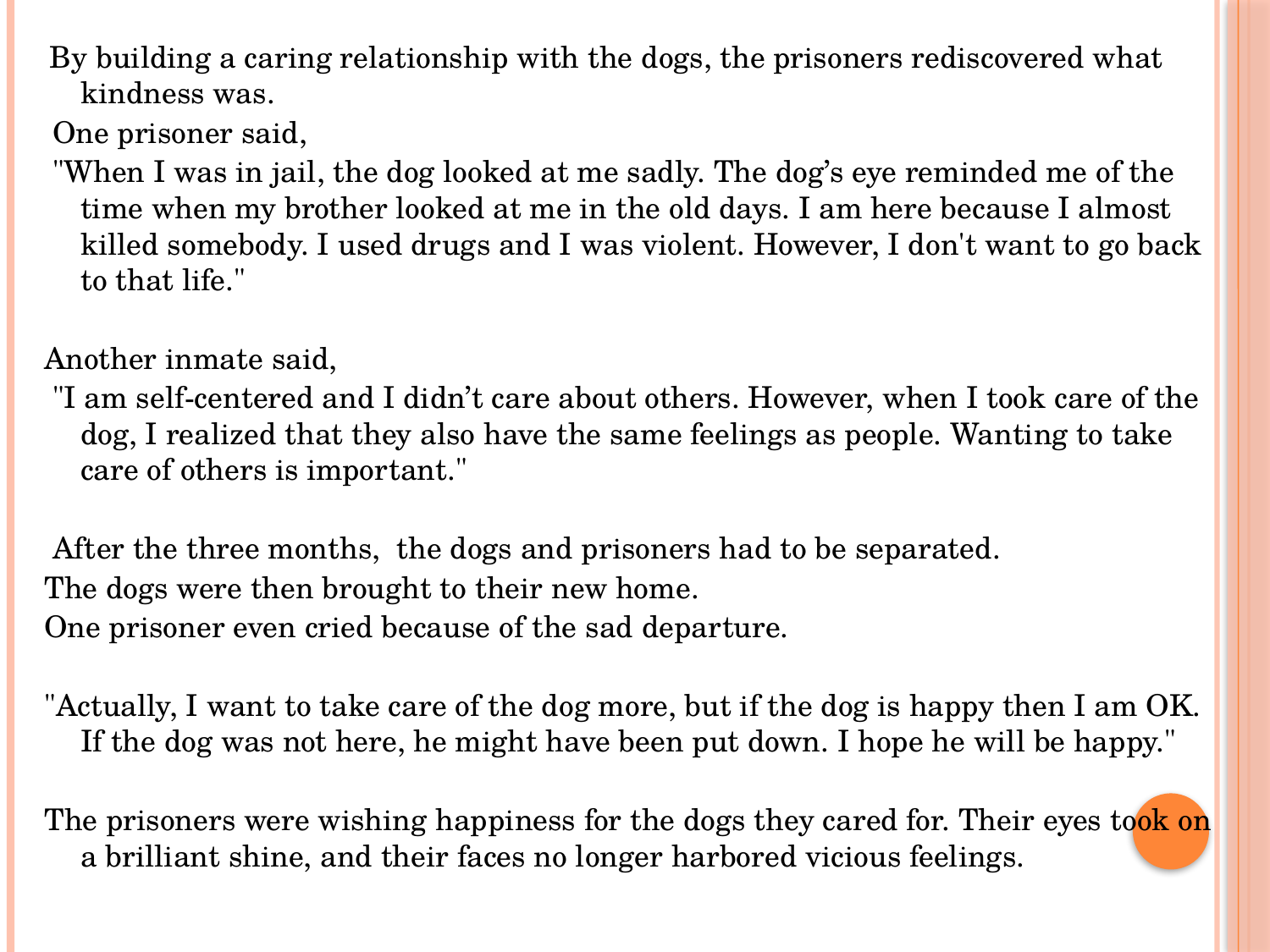

By building a caring relationship with the dogs, the prisoners rediscovered what kindness was.
 One prisoner said,
 "When I was in jail, the dog looked at me sadly. The dog’s eye reminded me of the time when my brother looked at me in the old days. I am here because I almost killed somebody. I used drugs and I was violent. However, I don't want to go back to that life."

Another inmate said,
 "I am self-centered and I didn’t care about others. However, when I took care of the dog, I realized that they also have the same feelings as people. Wanting to take care of others is important."

 After the three months,  the dogs and prisoners had to be separated.
The dogs were then brought to their new home.
One prisoner even cried because of the sad departure.

"Actually, I want to take care of the dog more, but if the dog is happy then I am OK. If the dog was not here, he might have been put down. I hope he will be happy."

The prisoners were wishing happiness for the dogs they cared for. Their eyes took on a brilliant shine, and their faces no longer harbored vicious feelings.